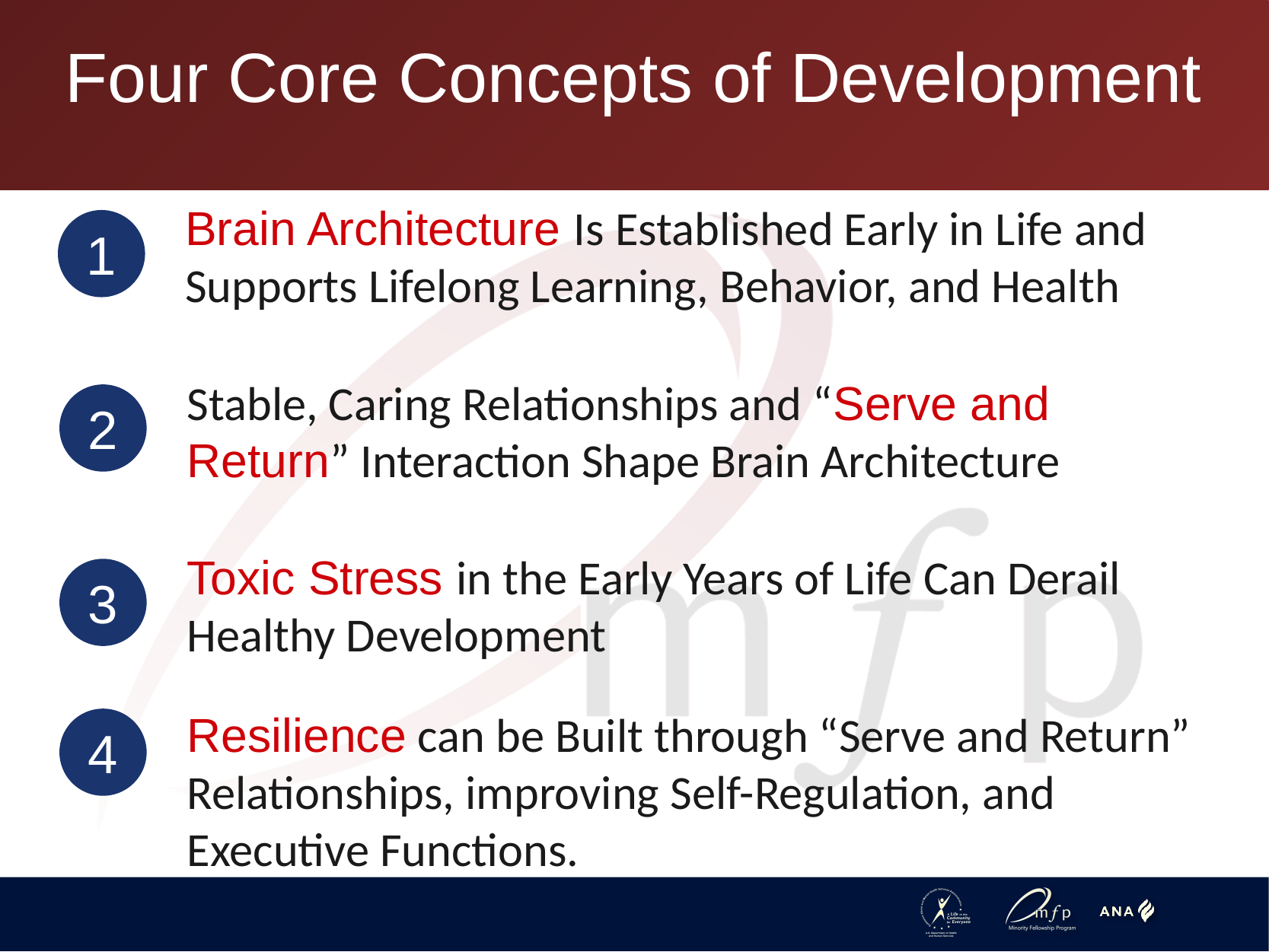

Four Core Concepts of Development
Brain Architecture Is Established Early in Life and Supports Lifelong Learning, Behavior, and Health
1
Stable, Caring Relationships and “Serve and Return” Interaction Shape Brain Architecture
2
Toxic Stress in the Early Years of Life Can Derail Healthy Development
3
Resilience can be Built through “Serve and Return” Relationships, improving Self-Regulation, and Executive Functions.
4